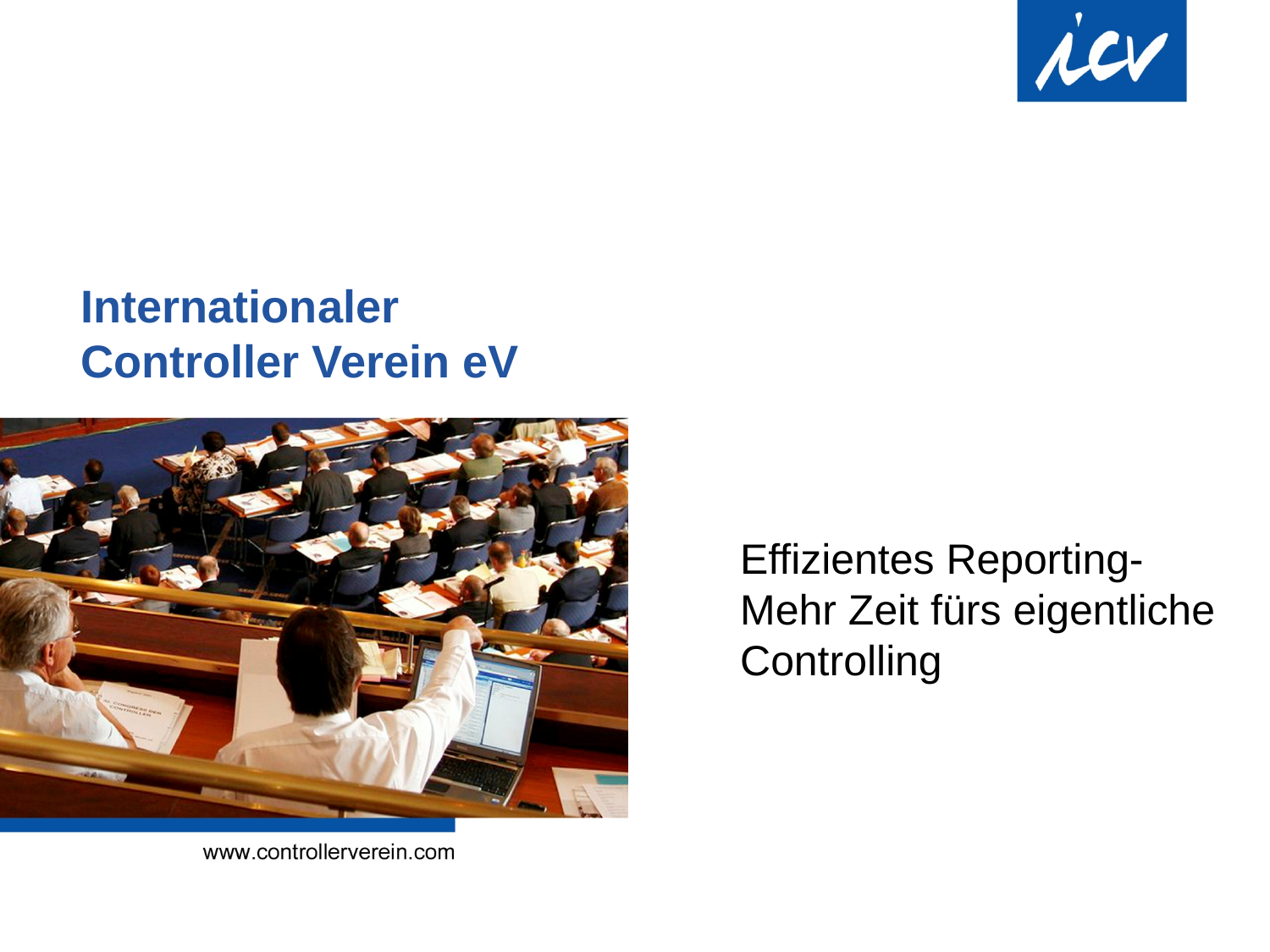

# Internationaler Controller Verein eV
Effizientes Reporting-
Mehr Zeit fürs eigentliche
Controlling